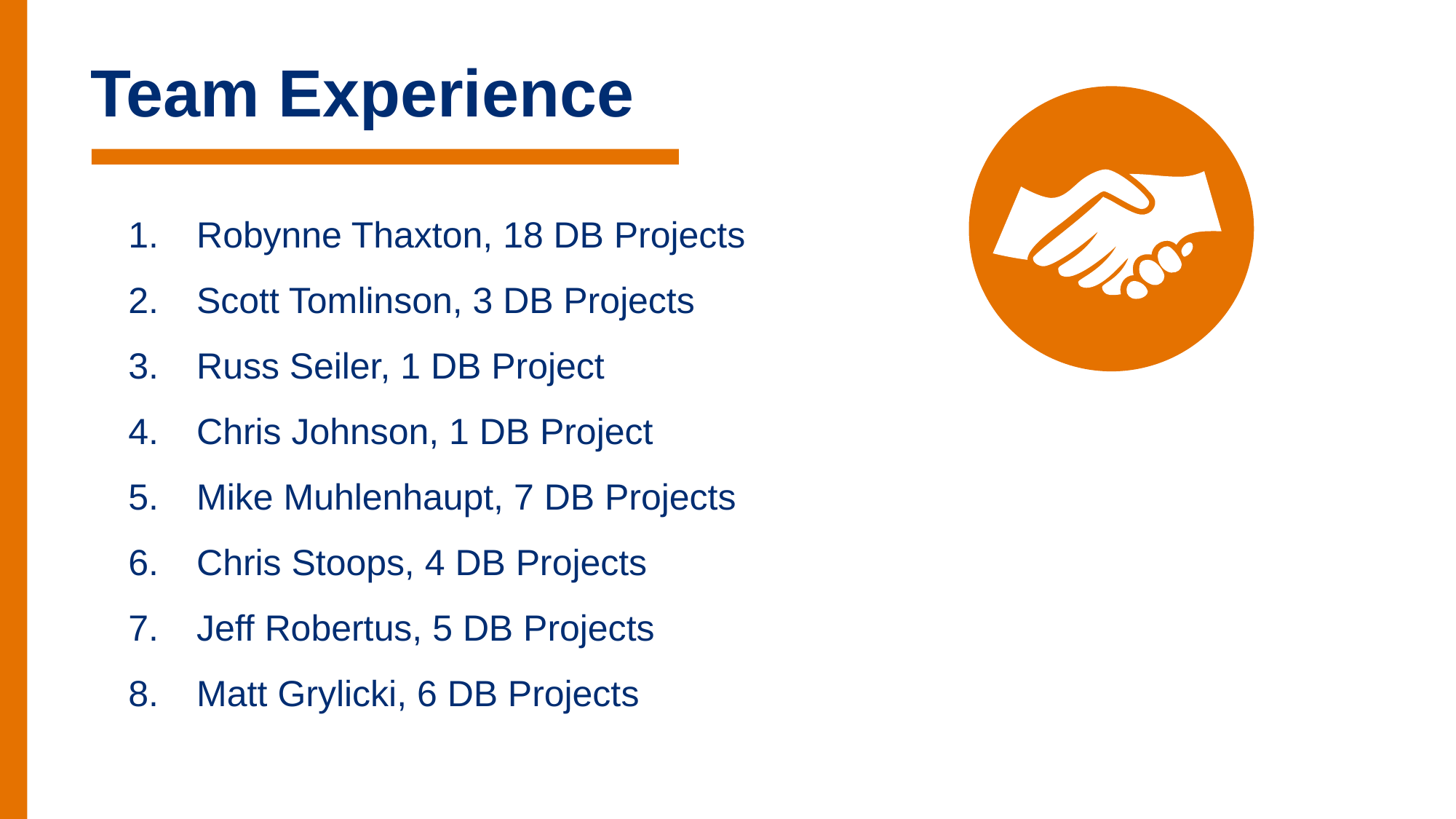

# Team Experience
SCOTT TOMLINSON, CCM
VANIR Construction
Management

Robynne Thaxton, 18 DB Projects
Scott Tomlinson, 3 DB Projects
Russ Seiler, 1 DB Project
Chris Johnson, 1 DB Project
Mike Muhlenhaupt, 7 DB Projects
Chris Stoops, 4 DB Projects
Jeff Robertus, 5 DB Projects
Matt Grylicki, 6 DB Projects